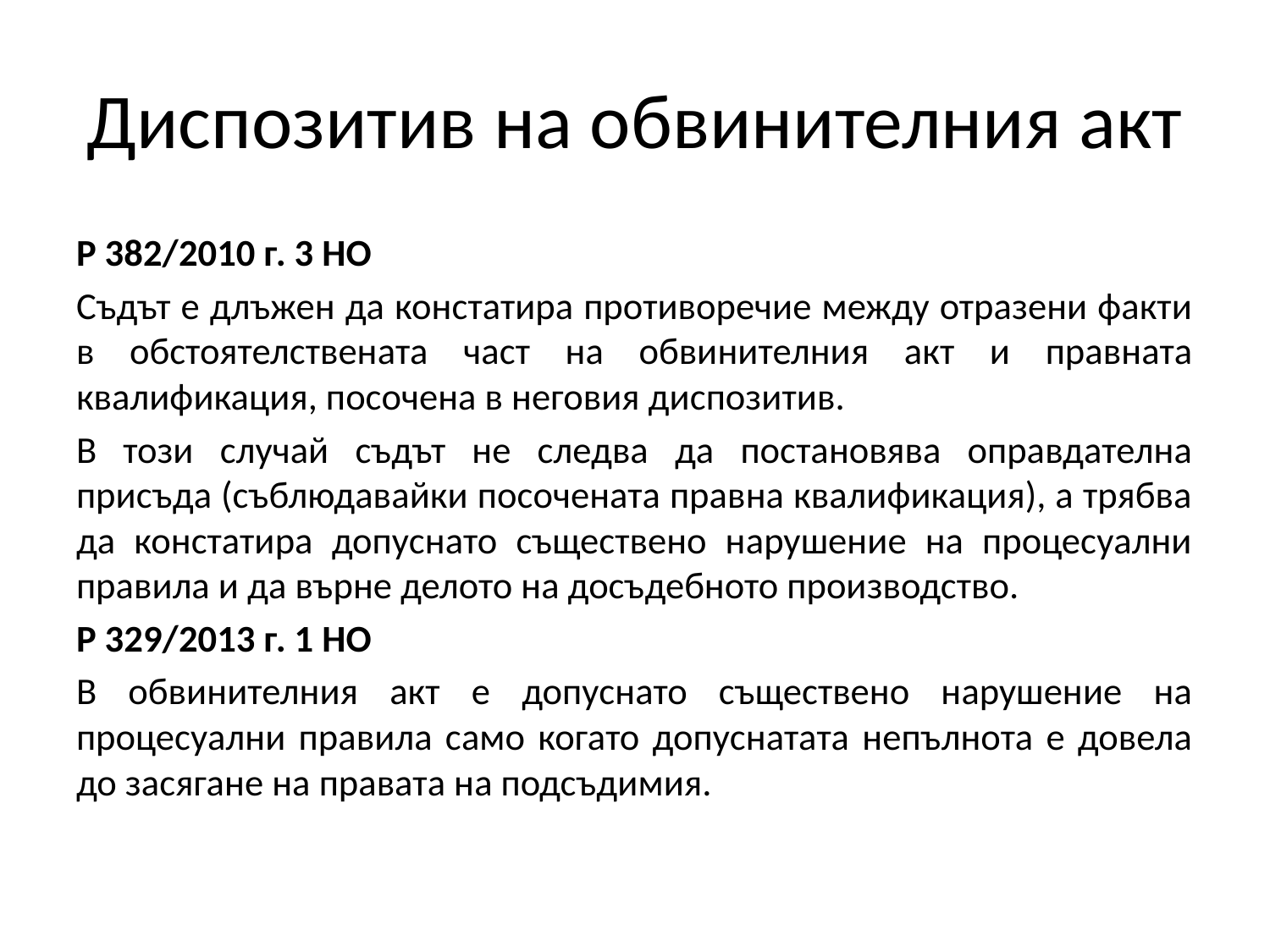

# Диспозитив на обвинителния акт
Р 382/2010 г. 3 НО
Съдът е длъжен да констатира противоречие между отразени факти в обстоятелствената част на обвинителния акт и правната квалификация, посочена в неговия диспозитив.
В този случай съдът не следва да постановява оправдателна присъда (съблюдавайки посочената правна квалификация), а трябва да констатира допуснато съществено нарушение на процесуални правила и да върне делото на досъдебното производство.
Р 329/2013 г. 1 НО
В обвинителния акт е допуснато съществено нарушение на процесуални правила само когато допуснатата непълнота е довела до засягане на правата на подсъдимия.